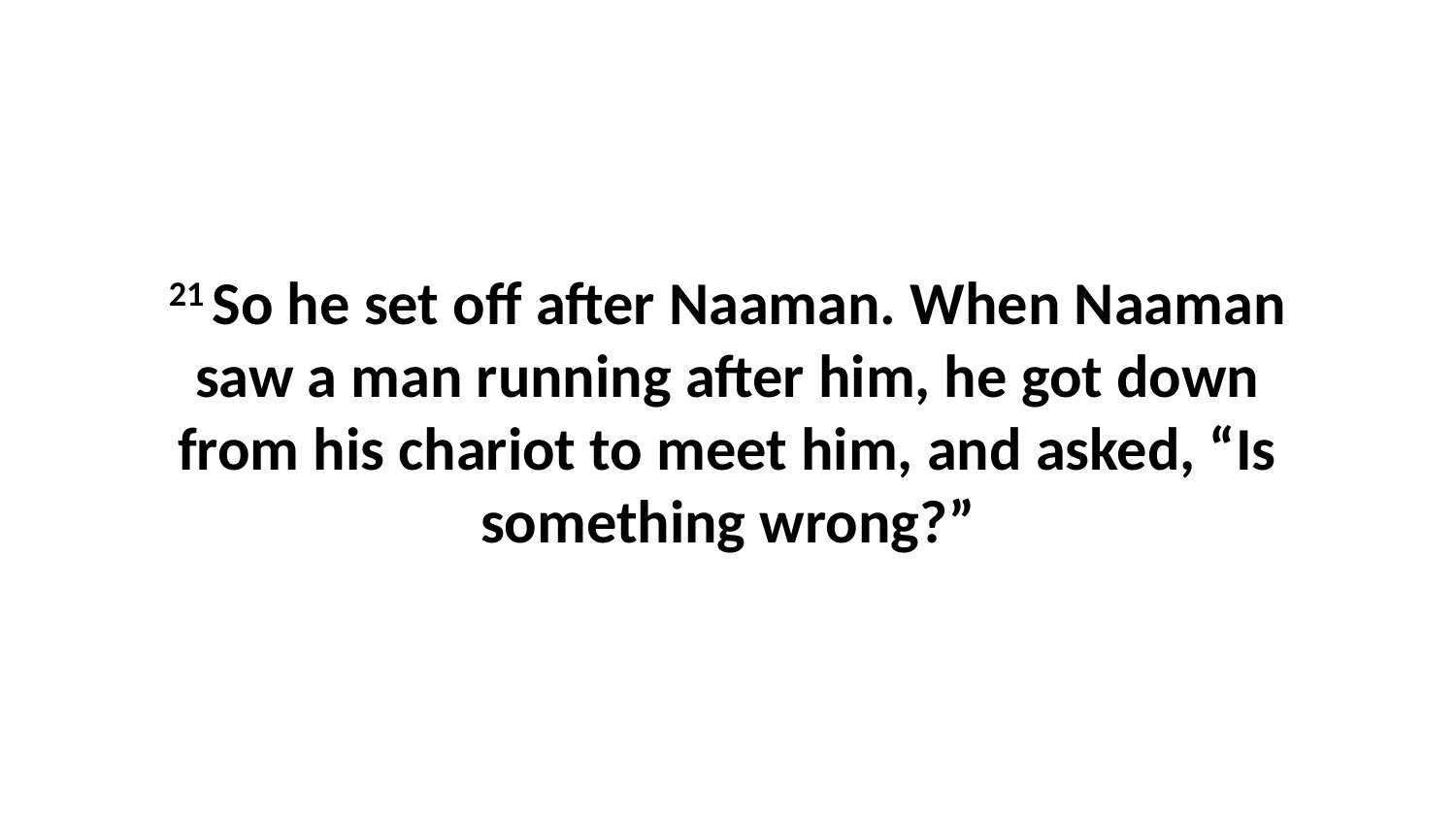

21 So he set off after Naaman. When Naaman saw a man running after him, he got down from his chariot to meet him, and asked, “Is something wrong?”